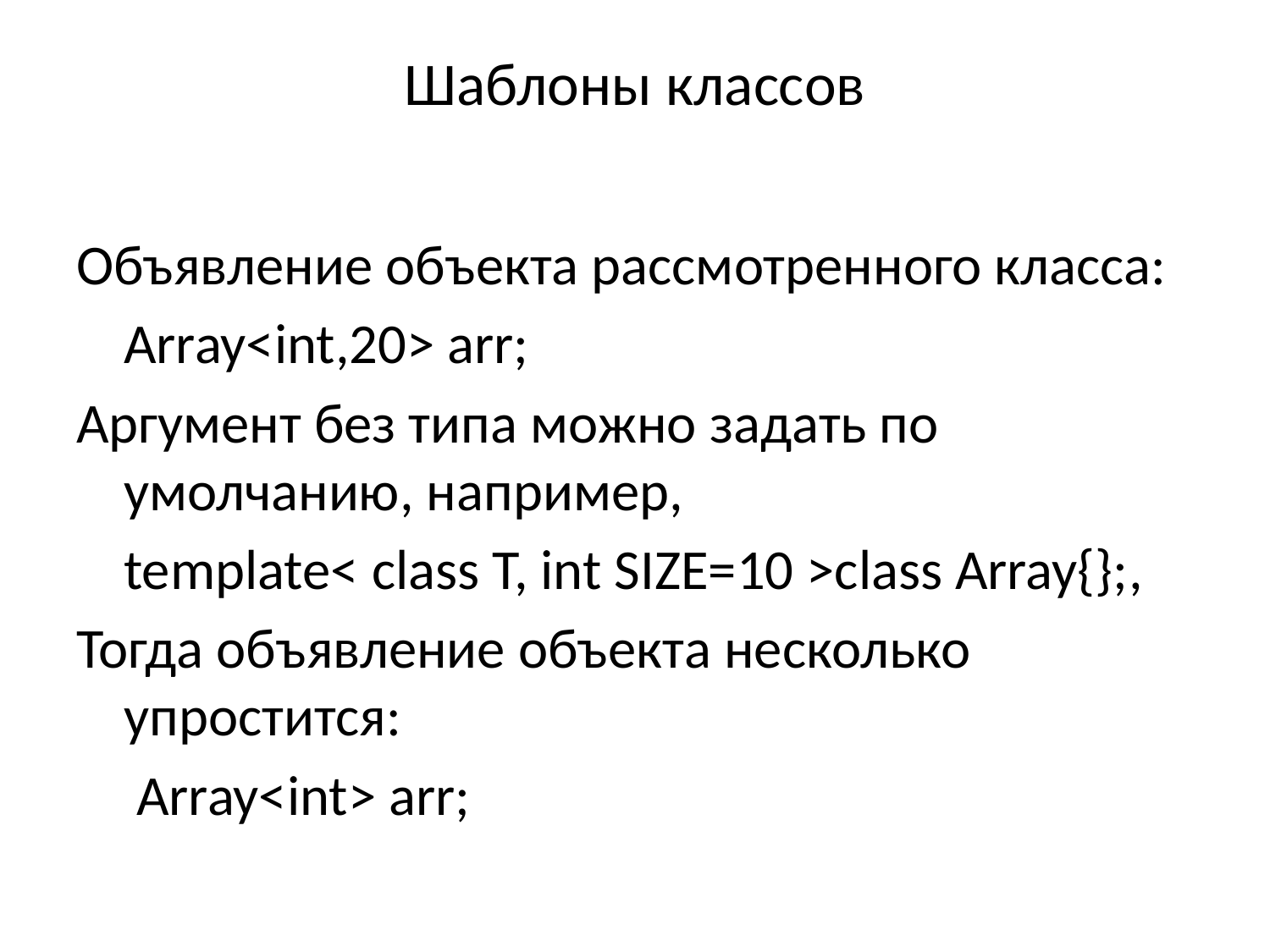

# Шаблоны классов
Объявление объекта рассмотренного класса:
	Array<int,20> arr;
Аргумент без типа можно задать по умолчанию, например,
	template< class T, int SIZE=10 >class Array{};,
Тогда объявление объекта несколько упростится:
	 Array<int> arr;